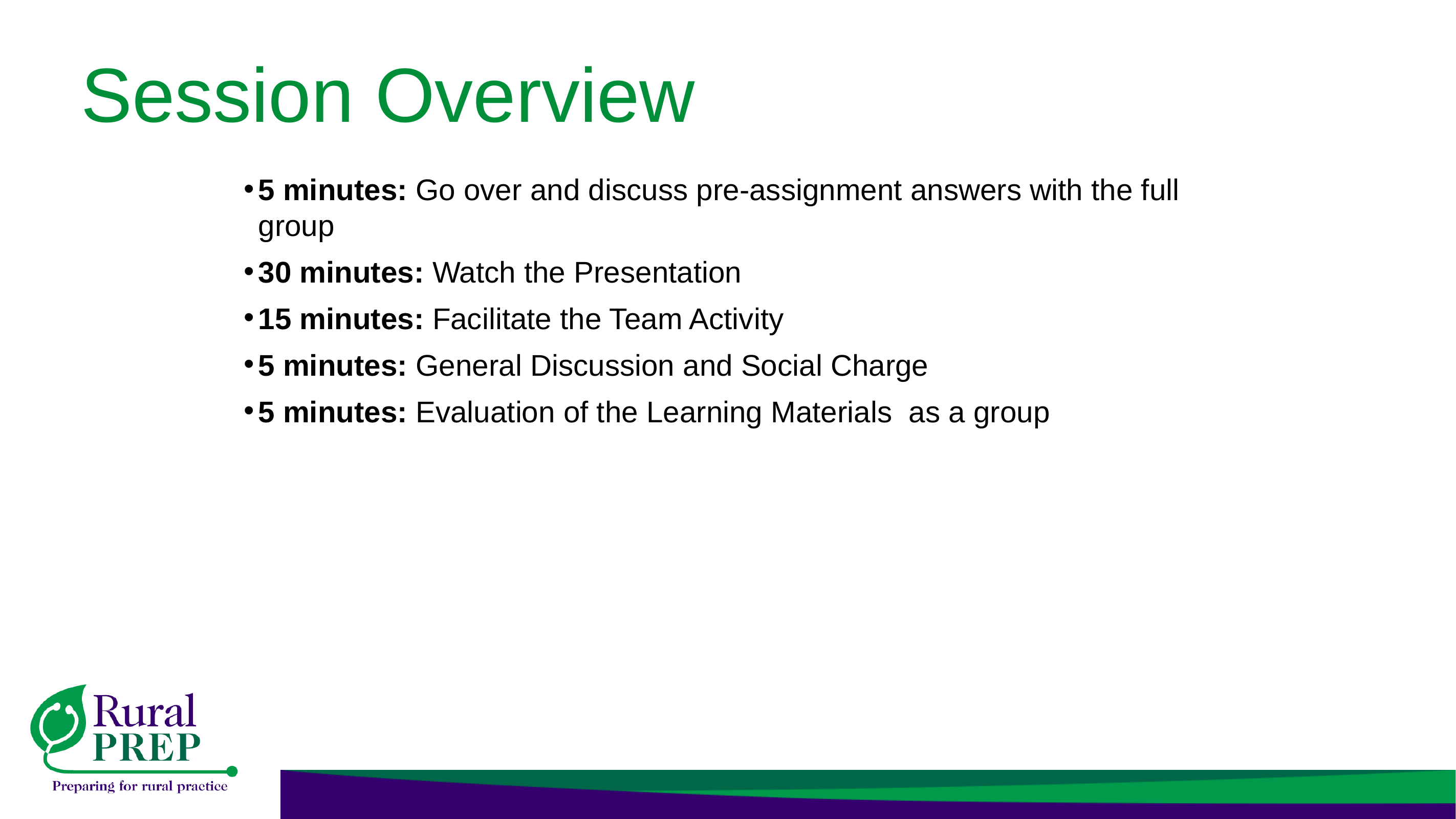

# Session Overview
5 minutes: Go over and discuss pre-assignment answers with the full group
30 minutes: Watch the Presentation
15 minutes: Facilitate the Team Activity
5 minutes: General Discussion and Social Charge
5 minutes: Evaluation of the Learning Materials  as a group